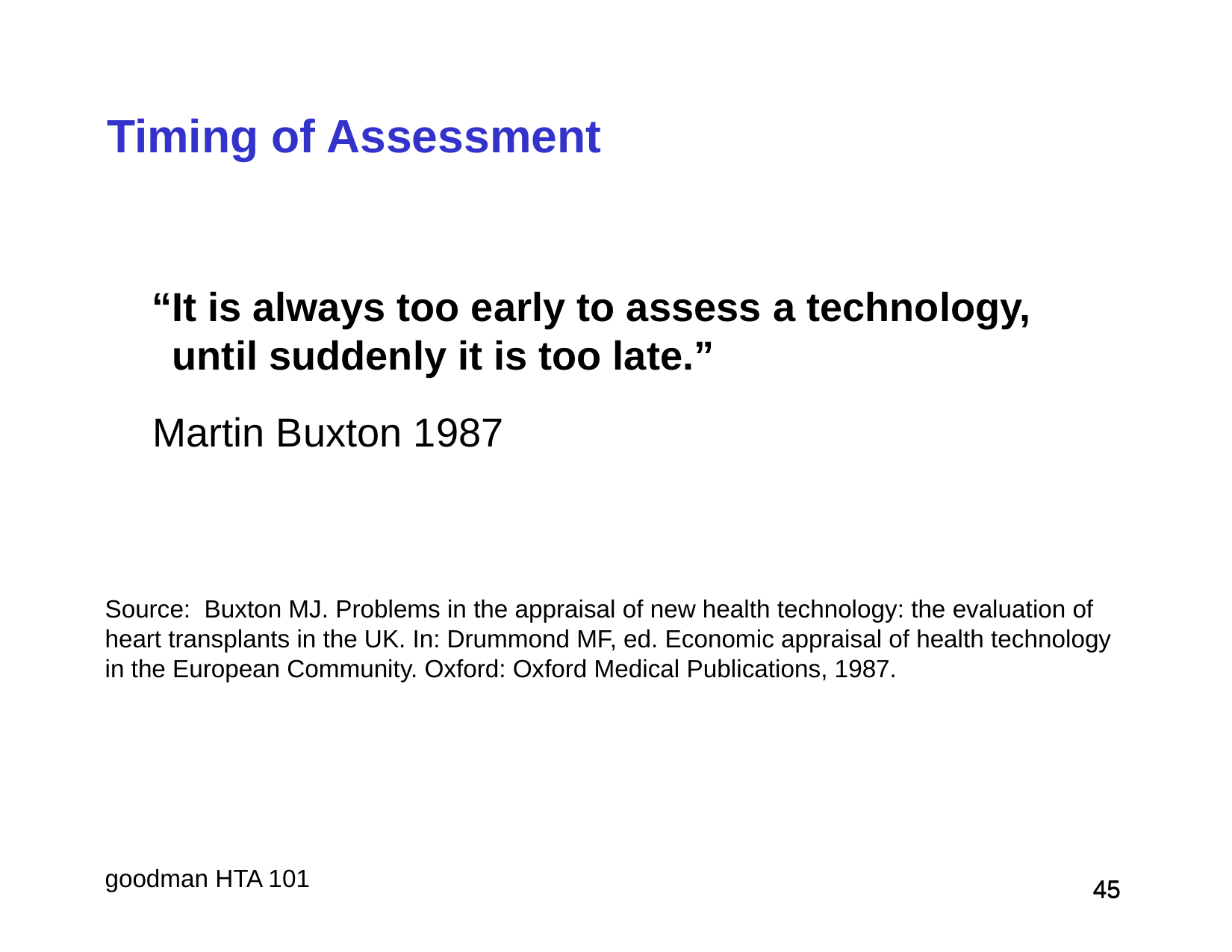

# Timing of Assessment
	“It is always too early to assess a technology,
      until suddenly it is too late.”
     Martin Buxton 1987

Source:  Buxton MJ. Problems in the appraisal of new health technology: the evaluation of heart transplants in the UK. In: Drummond MF, ed. Economic appraisal of health technology in the European Community. Oxford: Oxford Medical Publications, 1987.
 45
 45